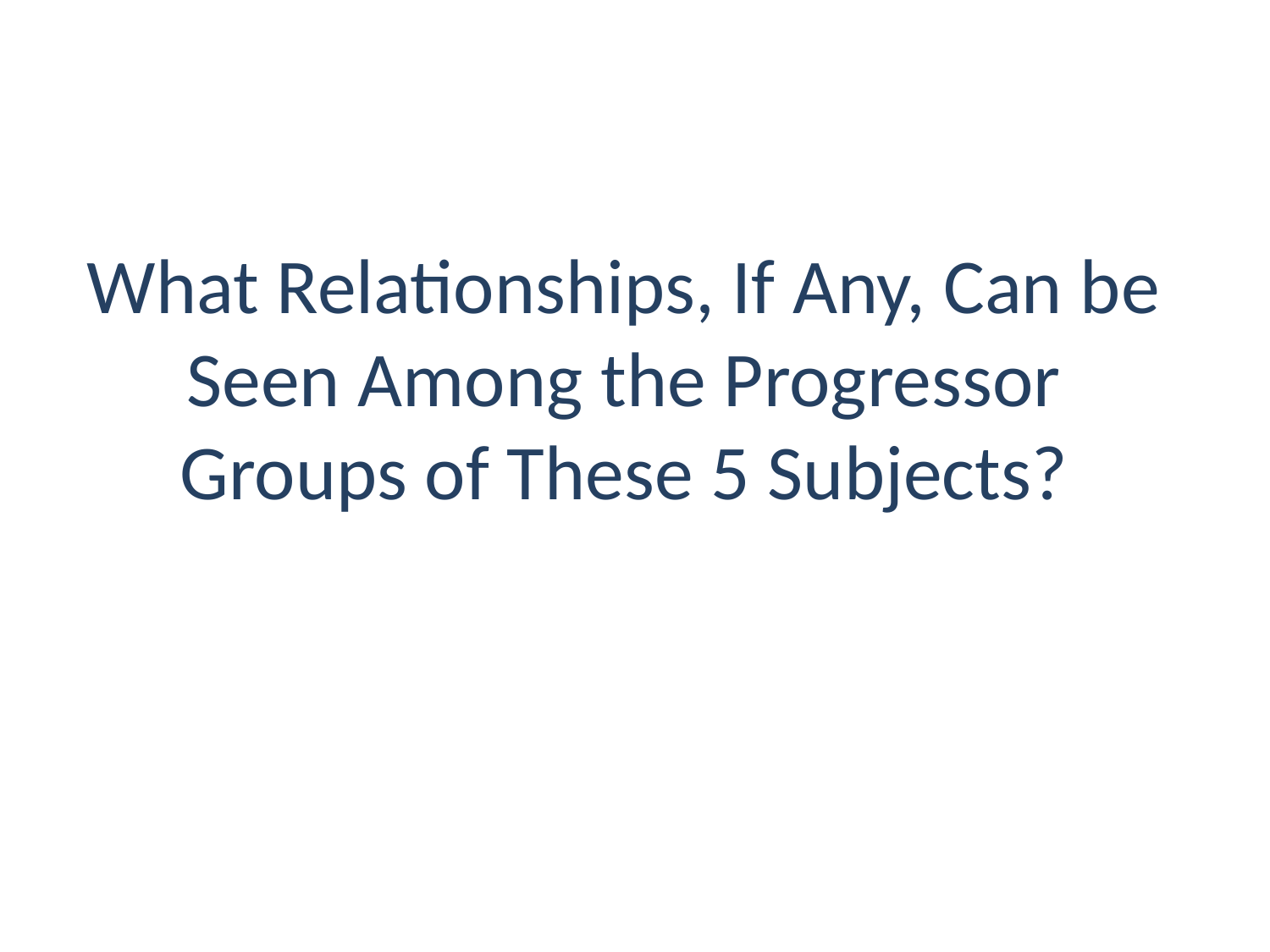

# What Relationships, If Any, Can be Seen Among the Progressor Groups of These 5 Subjects?